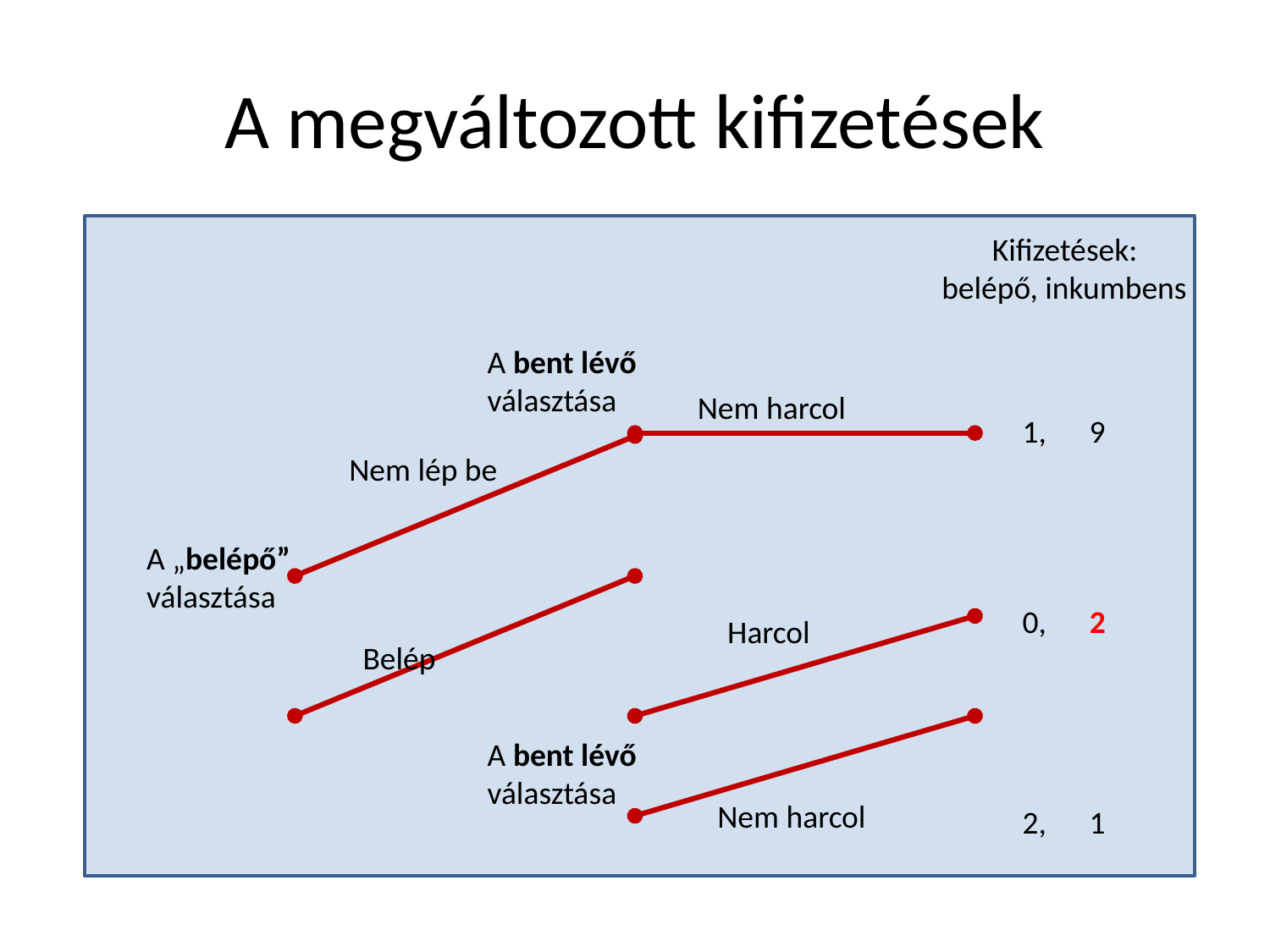

# A megváltozott kifizetések

        Kifizetések:
 belépő, inkumbens
A bent lévő választása
Nem harcol
1,      9
Nem lép be
A „belépő” választása
0,      2
Harcol
Belép
A bent lévő választása
Nem harcol
2,      1